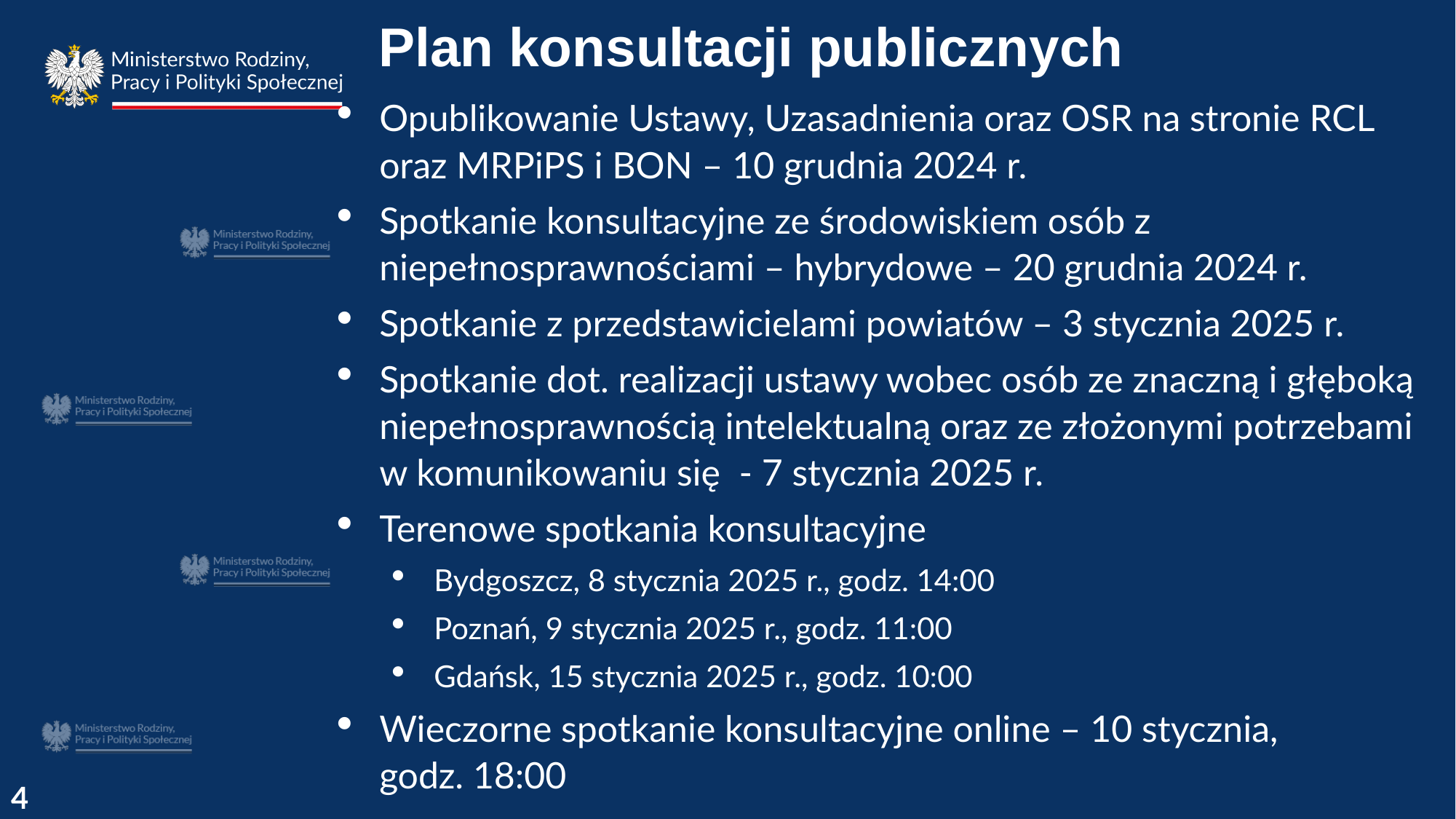

Plan konsultacji publicznych
Opublikowanie Ustawy, Uzasadnienia oraz OSR na stronie RCL oraz MRPiPS i BON – 10 grudnia 2024 r.
Spotkanie konsultacyjne ze środowiskiem osób z niepełnosprawnościami – hybrydowe – 20 grudnia 2024 r.
Spotkanie z przedstawicielami powiatów – 3 stycznia 2025 r.
Spotkanie dot. realizacji ustawy wobec osób ze znaczną i głęboką niepełnosprawnością intelektualną oraz ze złożonymi potrzebami w komunikowaniu się  - 7 stycznia 2025 r.
Terenowe spotkania konsultacyjne
Bydgoszcz, 8 stycznia 2025 r., godz. 14:00
Poznań, 9 stycznia 2025 r., godz. 11:00
Gdańsk, 15 stycznia 2025 r., godz. 10:00
Wieczorne spotkanie konsultacyjne online – 10 stycznia,
godz. 18:00
4